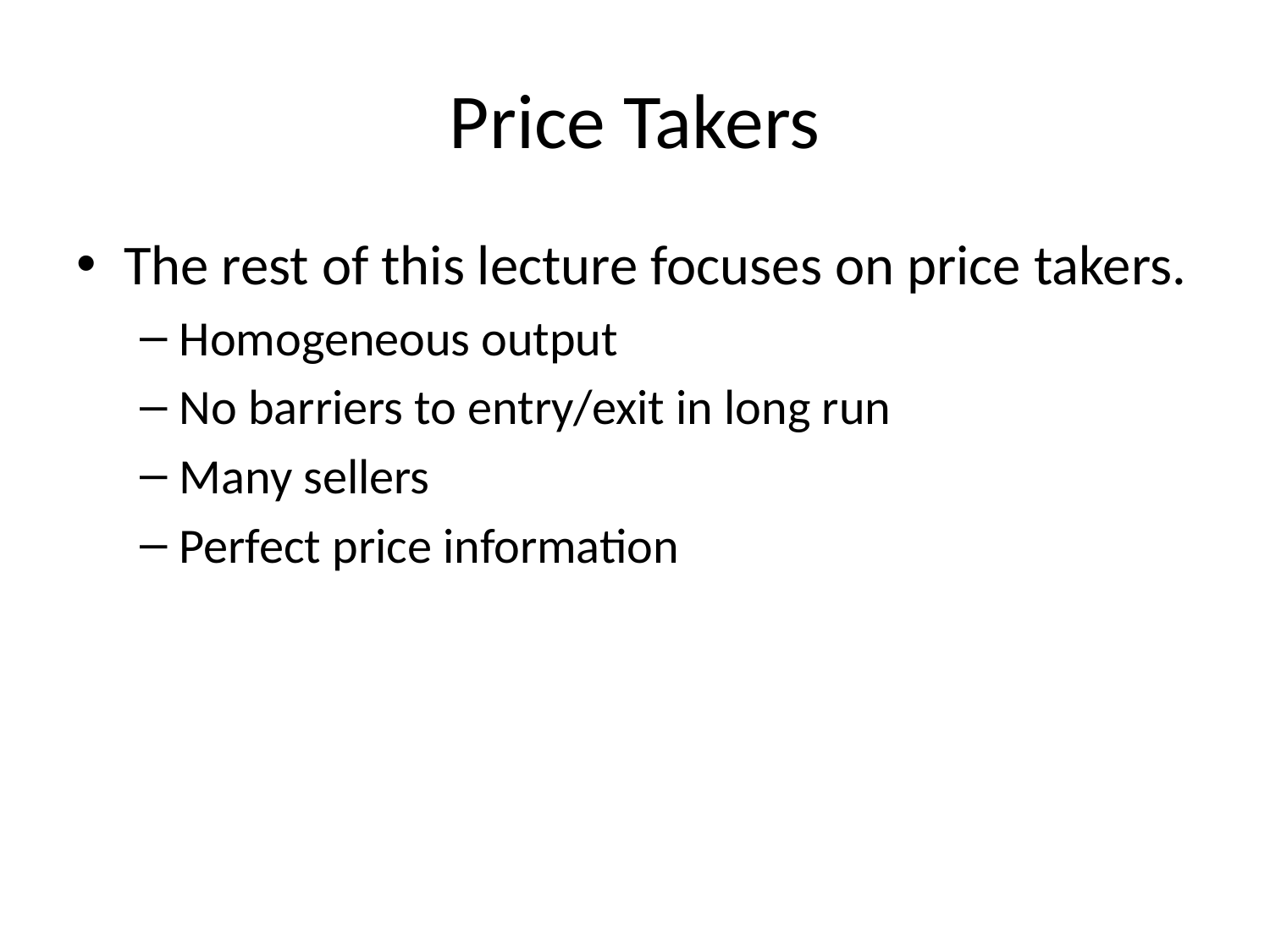

# Price Takers
The rest of this lecture focuses on price takers.
Homogeneous output
No barriers to entry/exit in long run
Many sellers
Perfect price information